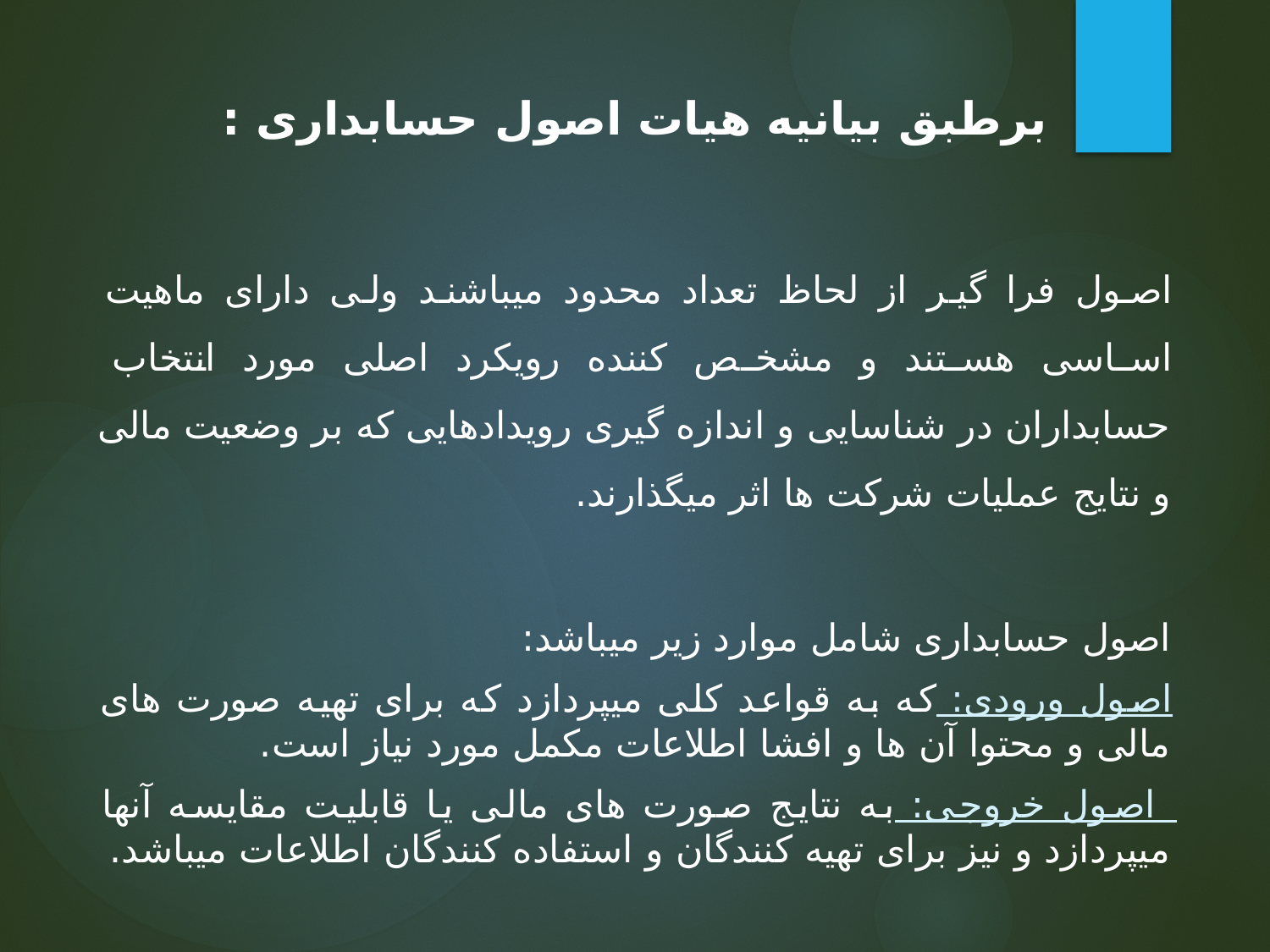

برطبق بیانیه هیات اصول حسابداری :

اصول فرا گیر از لحاظ تعداد محدود میباشند ولی دارای ماهیت اساسی هستند و مشخص کننده رویکرد اصلی مورد انتخاب حسابداران در شناسایی و اندازه گیری رویدادهایی که بر وضعیت مالی و نتایج عملیات شرکت ها اثر میگذارند.

اصول حسابداری شامل موارد زیر میباشد:
اصول ورودی: که به قواعد کلی میپردازد که برای تهیه صورت های مالی و محتوا آن ها و افشا اطلاعات مکمل مورد نیاز است.
 اصول خروجی: به نتایج صورت های مالی یا قابلیت مقایسه آنها میپردازد و نیز برای تهیه کنندگان و استفاده کنندگان اطلاعات میباشد.